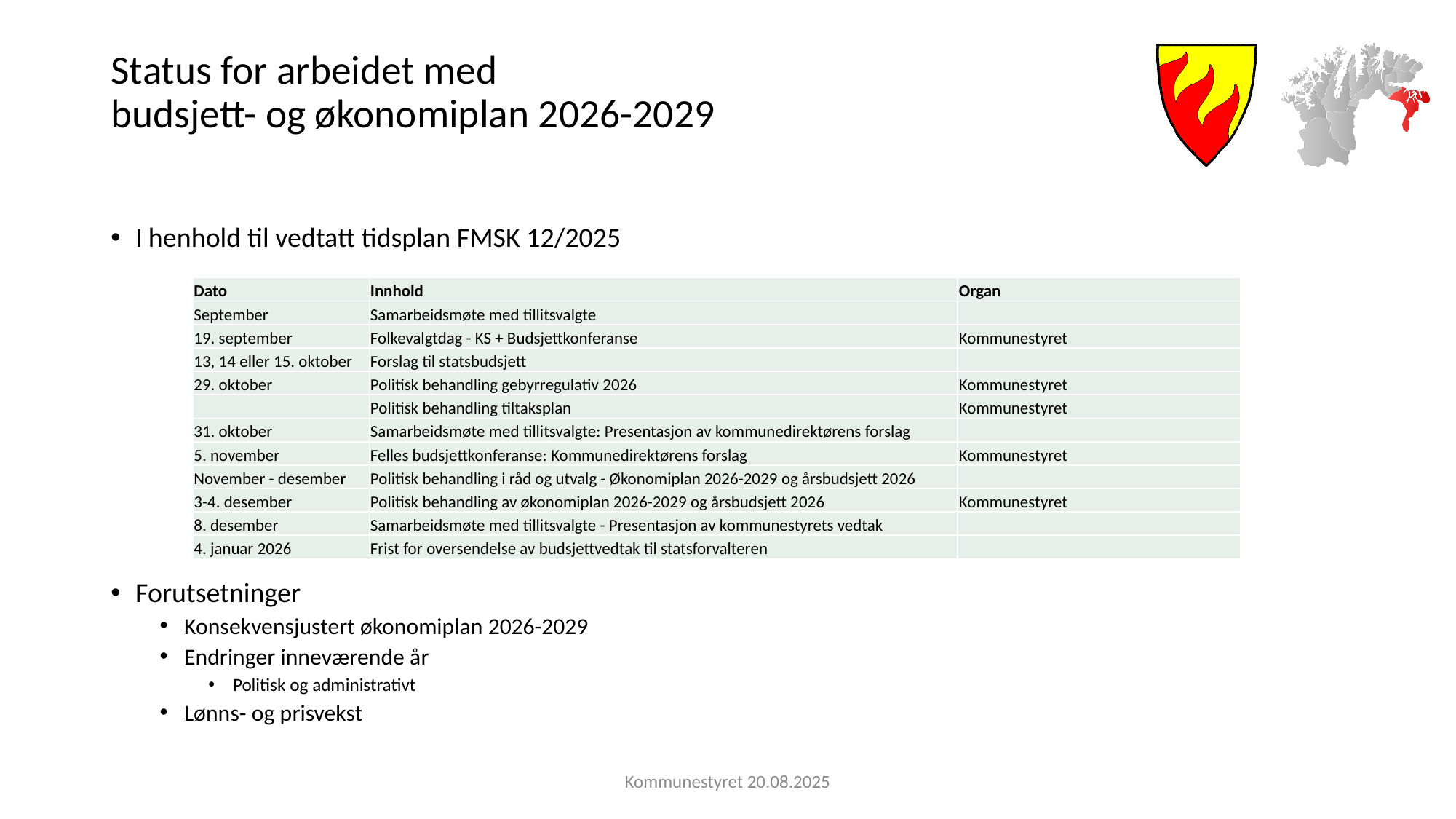

# Status for arbeidet med budsjett- og økonomiplan 2026-2029
I henhold til vedtatt tidsplan FMSK 12/2025

Forutsetninger
Konsekvensjustert økonomiplan 2026-2029
Endringer inneværende år
Politisk og administrativt
Lønns- og prisvekst

| Dato | Innhold | Organ |
| --- | --- | --- |
| September | Samarbeidsmøte med tillitsvalgte |  |
| 19. september | Folkevalgtdag - KS + Budsjettkonferanse | Kommunestyret |
| 13, 14 eller 15. oktober | Forslag til statsbudsjett |  |
| 29. oktober | Politisk behandling gebyrregulativ 2026 | Kommunestyret |
|  | Politisk behandling tiltaksplan | Kommunestyret |
| 31. oktober | Samarbeidsmøte med tillitsvalgte: Presentasjon av kommunedirektørens forslag |  |
| 5. november | Felles budsjettkonferanse: Kommunedirektørens forslag | Kommunestyret |
| November - desember | Politisk behandling i råd og utvalg - Økonomiplan 2026-2029 og årsbudsjett 2026 |  |
| 3-4. desember | Politisk behandling av økonomiplan 2026-2029 og årsbudsjett 2026 | Kommunestyret |
| 8. desember | Samarbeidsmøte med tillitsvalgte - Presentasjon av kommunestyrets vedtak |  |
| 4. januar 2026 | Frist for oversendelse av budsjettvedtak til statsforvalteren |  |
Kommunestyret 20.08.2025